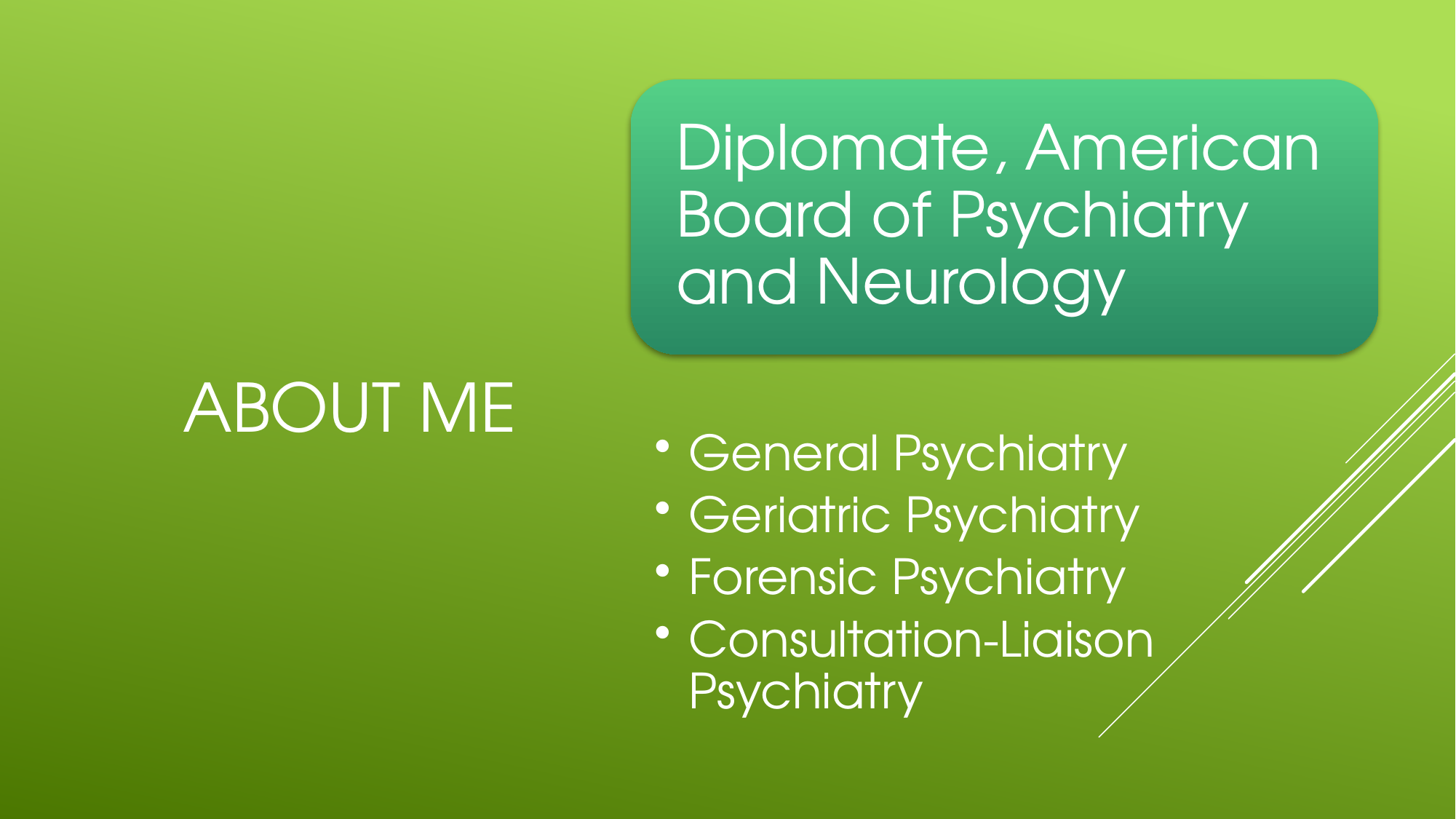

Diplomate, American Board of Psychiatry and Neurology

General Psychiatry
Geriatric Psychiatry
Forensic Psychiatry
Consultation-Liaison Psychiatry
# About Me